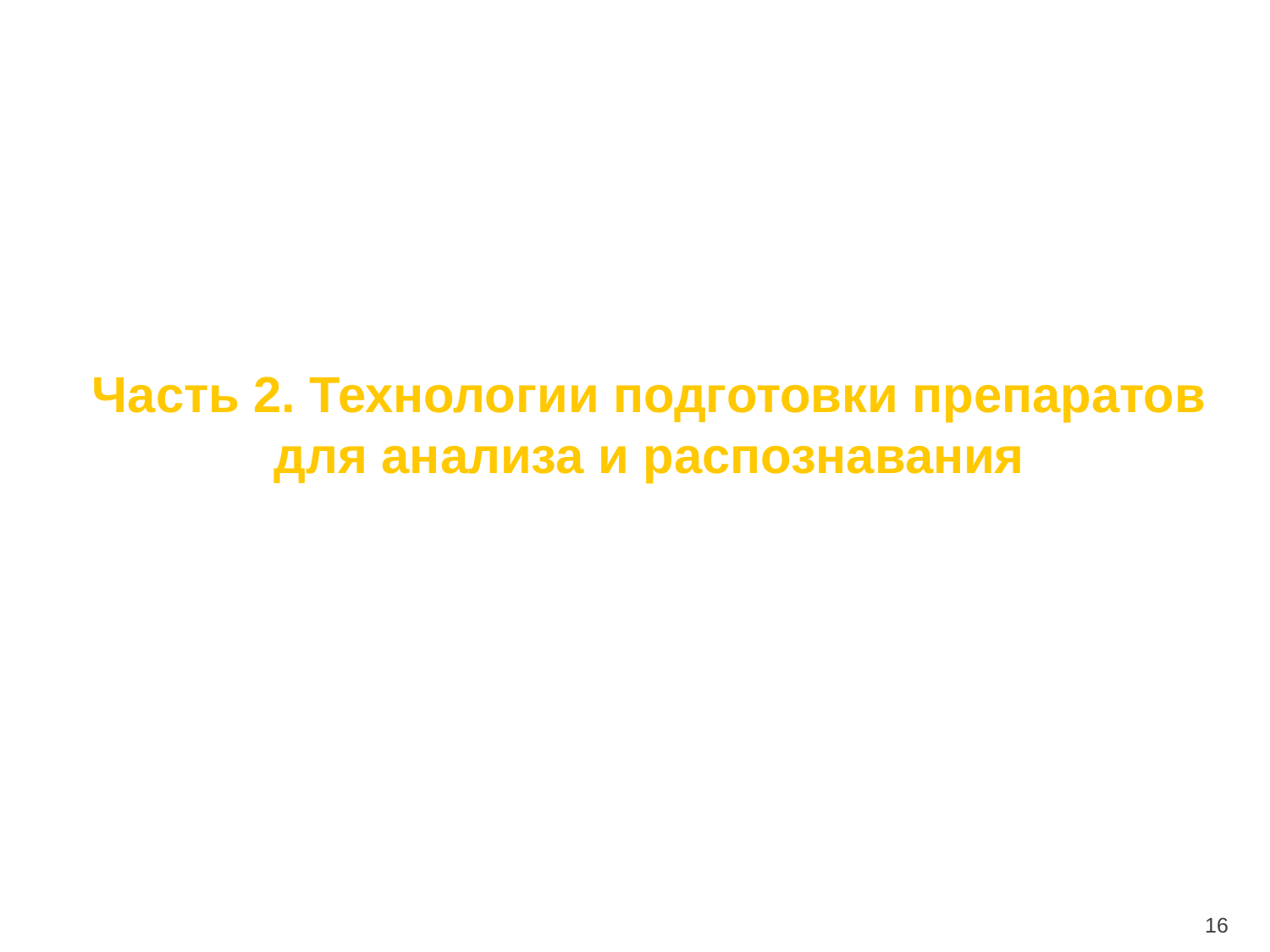

Часть 2. Технологии подготовки препаратов для анализа и распознавания
16